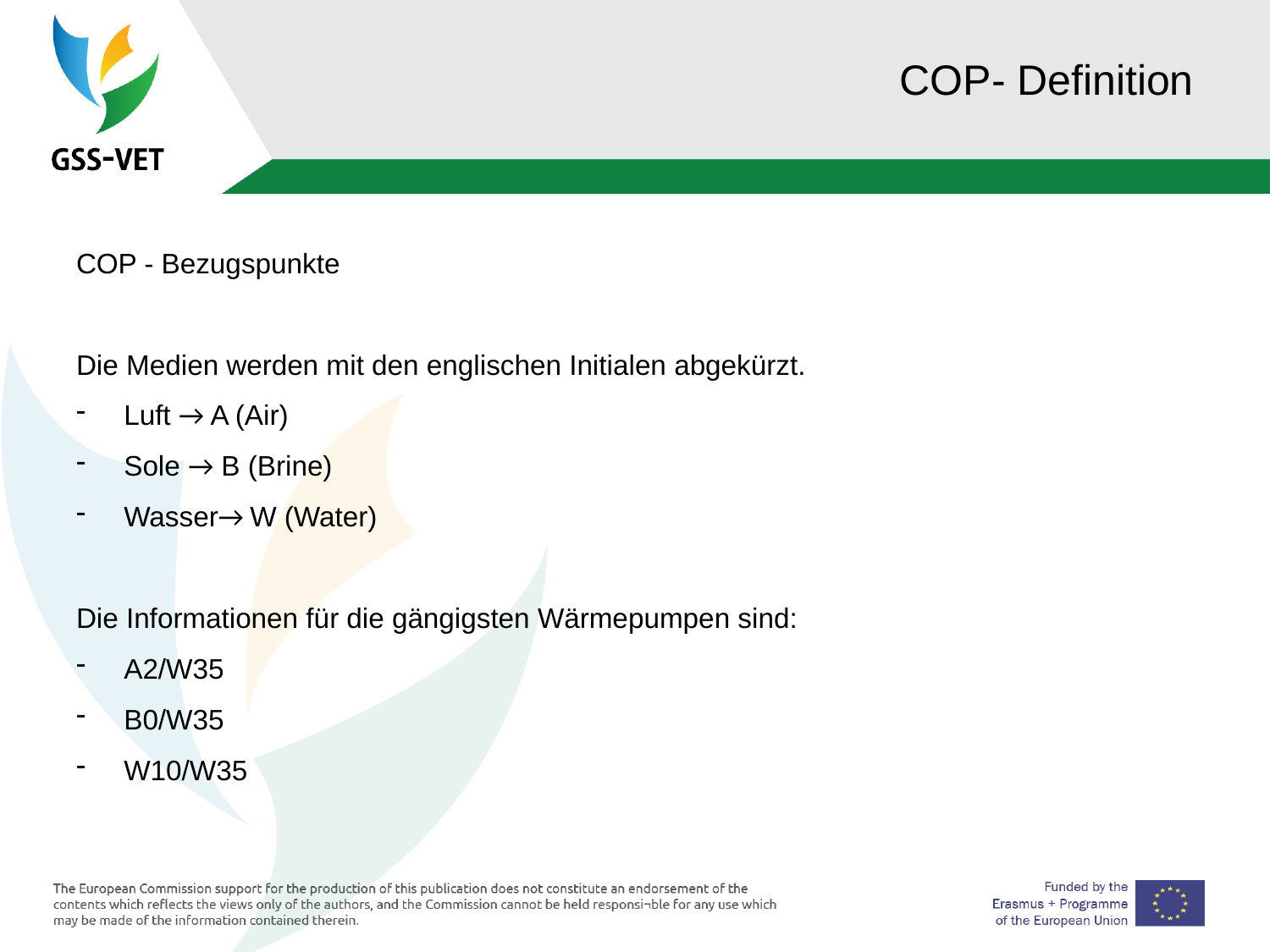

# COP- Definition
COP - Bezugspunkte

Die Medien werden mit den englischen Initialen abgekürzt.
Luft → A (Air)
Sole → B (Brine)
Wasser→ W (Water)

Die Informationen für die gängigsten Wärmepumpen sind:
A2/W35
B0/W35
W10/W35